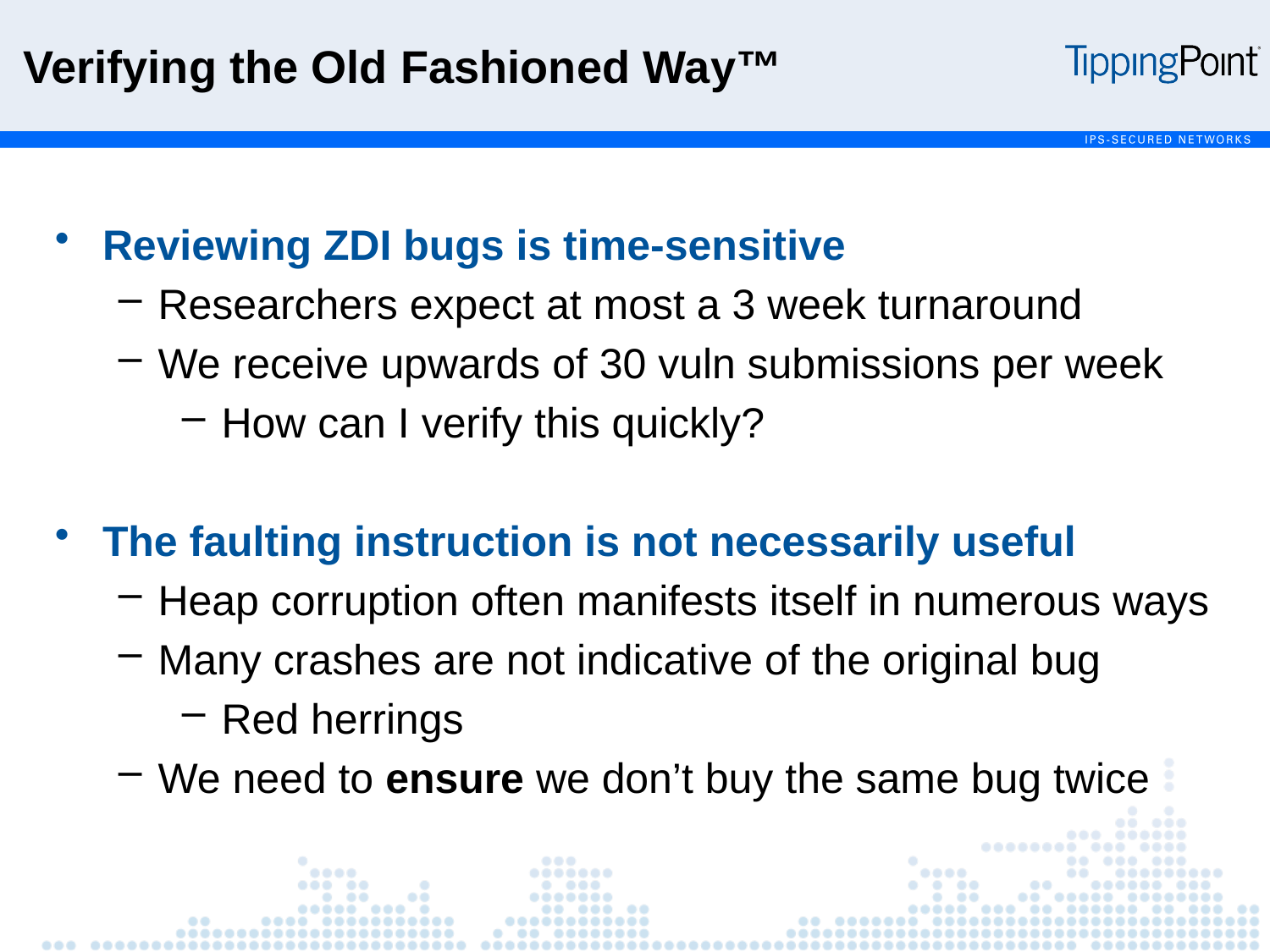

Verifying the Old Fashioned Way™
Reviewing ZDI bugs is time-sensitive
Researchers expect at most a 3 week turnaround
We receive upwards of 30 vuln submissions per week
How can I verify this quickly?

The faulting instruction is not necessarily useful
Heap corruption often manifests itself in numerous ways
Many crashes are not indicative of the original bug
Red herrings
We need to ensure we don’t buy the same bug twice